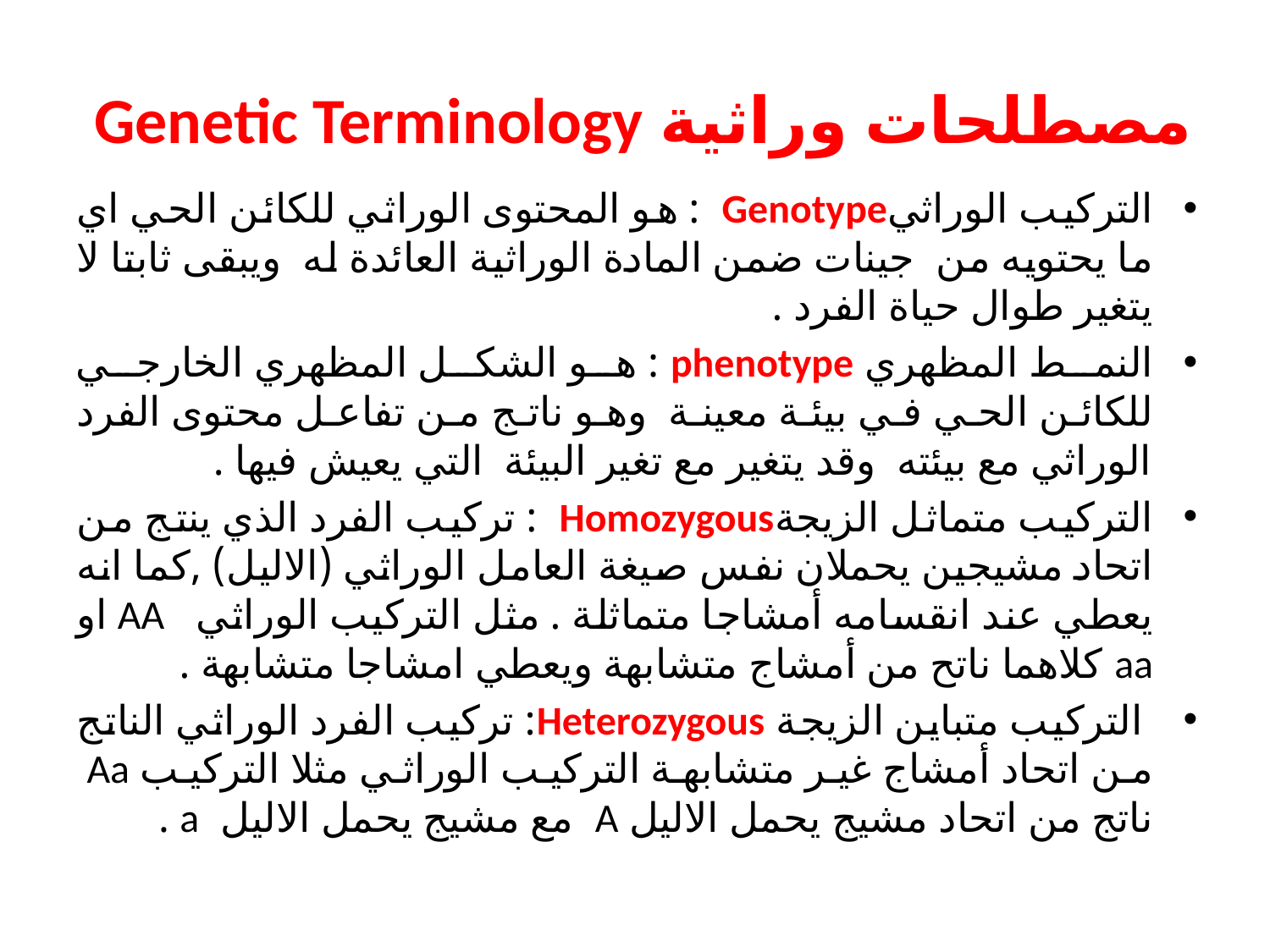

# مصطلحات وراثية Genetic Terminology
التركيب الوراثيGenotype  : هو المحتوى الوراثي للكائن الحي اي ما يحتويه من  جينات ضمن المادة الوراثية العائدة له  ويبقى ثابتا لا يتغير طوال حياة الفرد .
النمط المظهري phenotype : هو الشكل المظهري الخارجي للكائن الحي في بيئة معينة  وهو ناتج من تفاعل محتوى الفرد الوراثي مع بيئته  وقد يتغير مع تغير البيئة  التي يعيش فيها .
التركيب متماثل الزيجةHomozygous  : تركيب الفرد الذي ينتج من اتحاد مشيجين يحملان نفس صيغة العامل الوراثي (الاليل) ,كما انه يعطي عند انقسامه أمشاجا متماثلة . مثل التركيب الوراثي   AA او aa كلاهما ناتح من أمشاج متشابهة ويعطي امشاجا متشابهة .
 التركيب متباين الزيجة Heterozygous: تركيب الفرد الوراثي الناتج من اتحاد أمشاج غير متشابهة التركيب الوراثي مثلا التركيب Aa  ناتج من اتحاد مشيج يحمل الاليل A  مع مشيج يحمل الاليل  a .